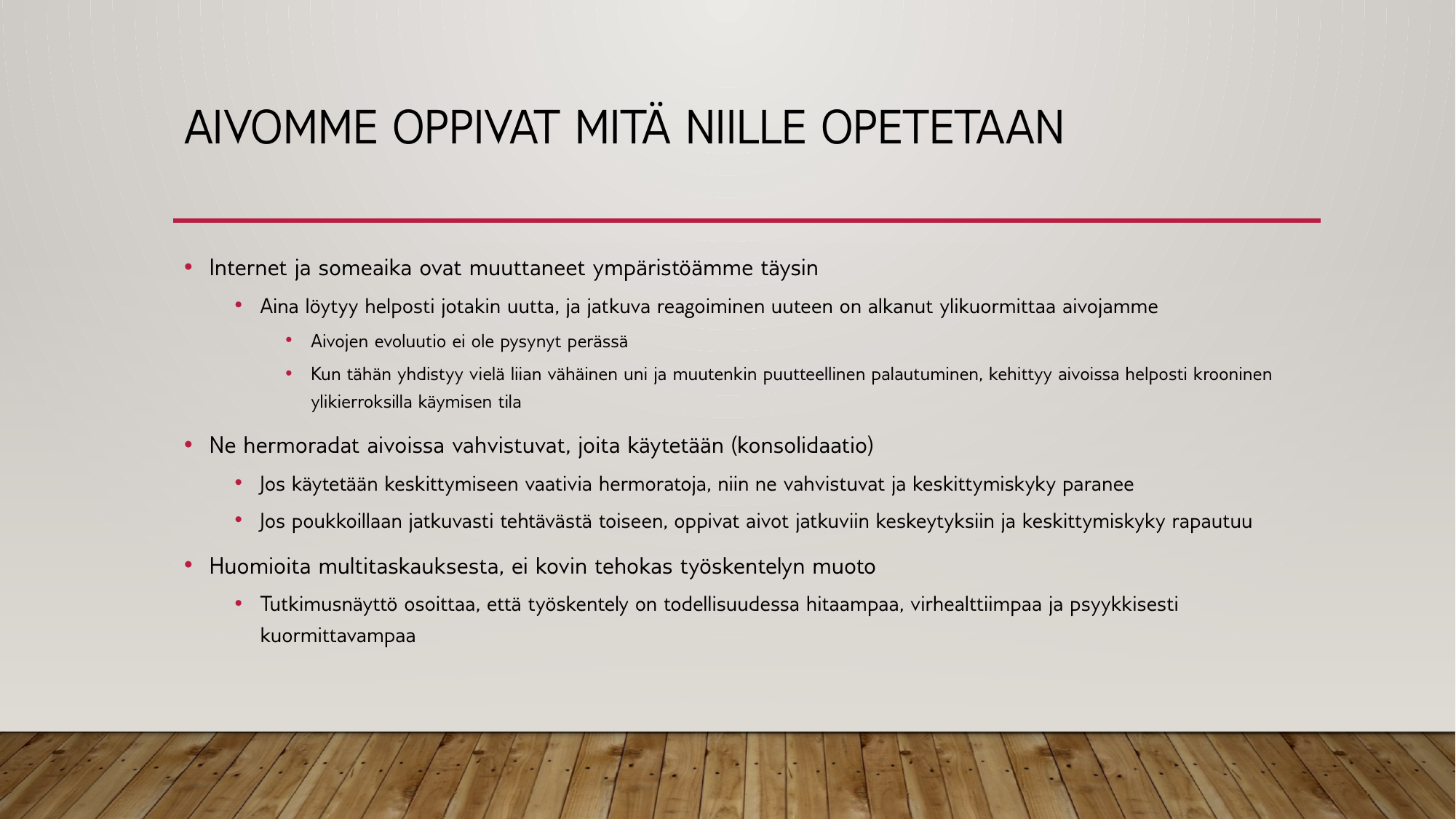

# Aivomme oppivat mitä niille opetetaan
Internet ja someaika ovat muuttaneet ympäristöämme täysin
Aina löytyy helposti jotakin uutta, ja jatkuva reagoiminen uuteen on alkanut ylikuormittaa aivojamme
Aivojen evoluutio ei ole pysynyt perässä
Kun tähän yhdistyy vielä liian vähäinen uni ja muutenkin puutteellinen palautuminen, kehittyy aivoissa helposti krooninen ylikierroksilla käymisen tila
Ne hermoradat aivoissa vahvistuvat, joita käytetään (konsolidaatio)
Jos käytetään keskittymiseen vaativia hermoratoja, niin ne vahvistuvat ja keskittymiskyky paranee
Jos poukkoillaan jatkuvasti tehtävästä toiseen, oppivat aivot jatkuviin keskeytyksiin ja keskittymiskyky rapautuu
Huomioita multitaskauksesta, ei kovin tehokas työskentelyn muoto
Tutkimusnäyttö osoittaa, että työskentely on todellisuudessa hitaampaa, virhealttiimpaa ja psyykkisesti kuormittavampaa